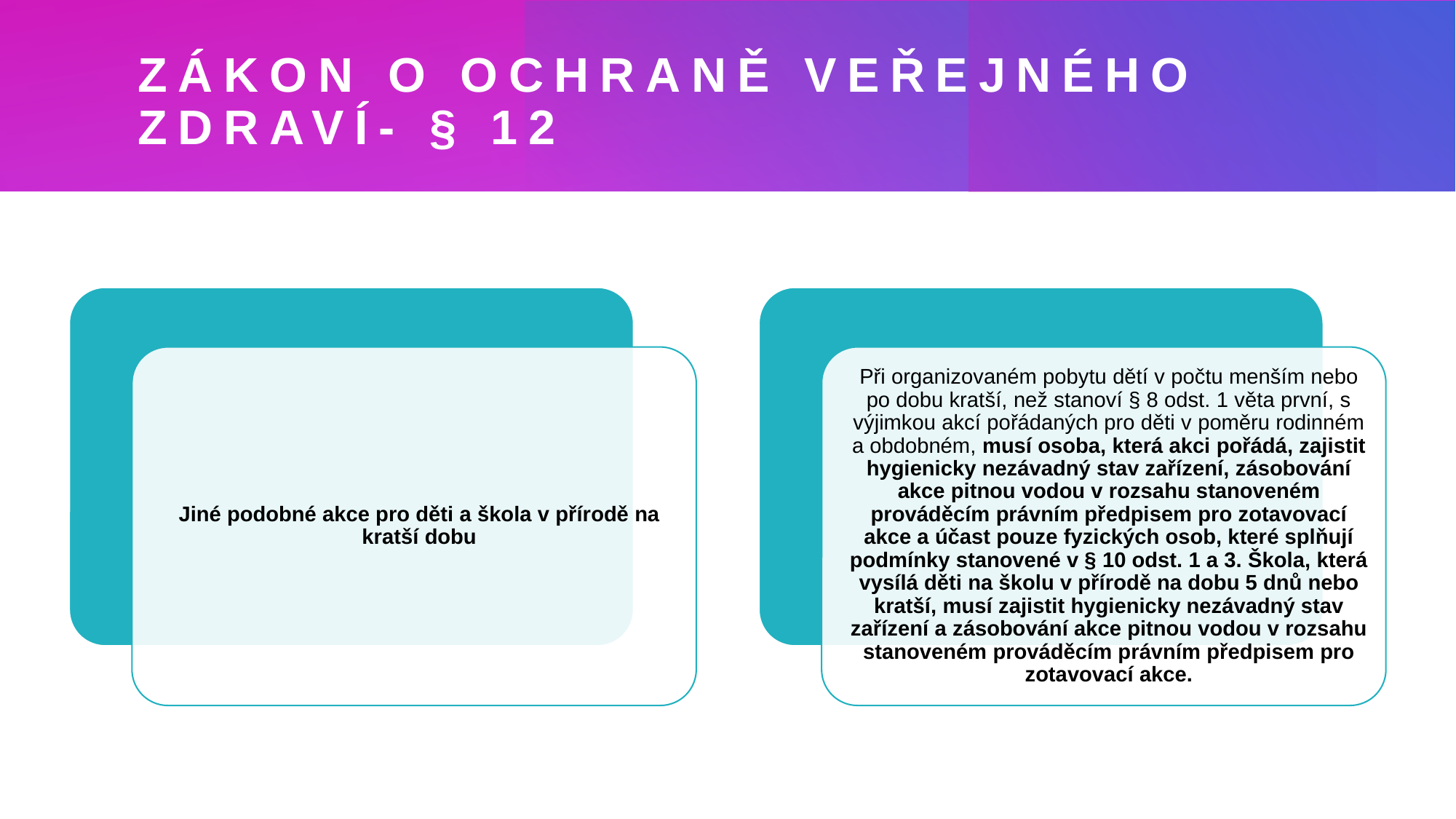

# Zákon o ochraně veřejného zdraví- § 12
Jiné podobné akce pro děti a škola v přírodě na kratší dobu
Při organizovaném pobytu dětí v počtu menším nebo po dobu kratší, než stanoví § 8 odst. 1 věta první, s výjimkou akcí pořádaných pro děti v poměru rodinném a obdobném, musí osoba, která akci pořádá, zajistit hygienicky nezávadný stav zařízení, zásobování akce pitnou vodou v rozsahu stanoveném prováděcím právním předpisem pro zotavovací akce a účast pouze fyzických osob, které splňují podmínky stanovené v § 10 odst. 1 a 3. Škola, která vysílá děti na školu v přírodě na dobu 5 dnů nebo kratší, musí zajistit hygienicky nezávadný stav zařízení a zásobování akce pitnou vodou v rozsahu stanoveném prováděcím právním předpisem pro zotavovací akce.